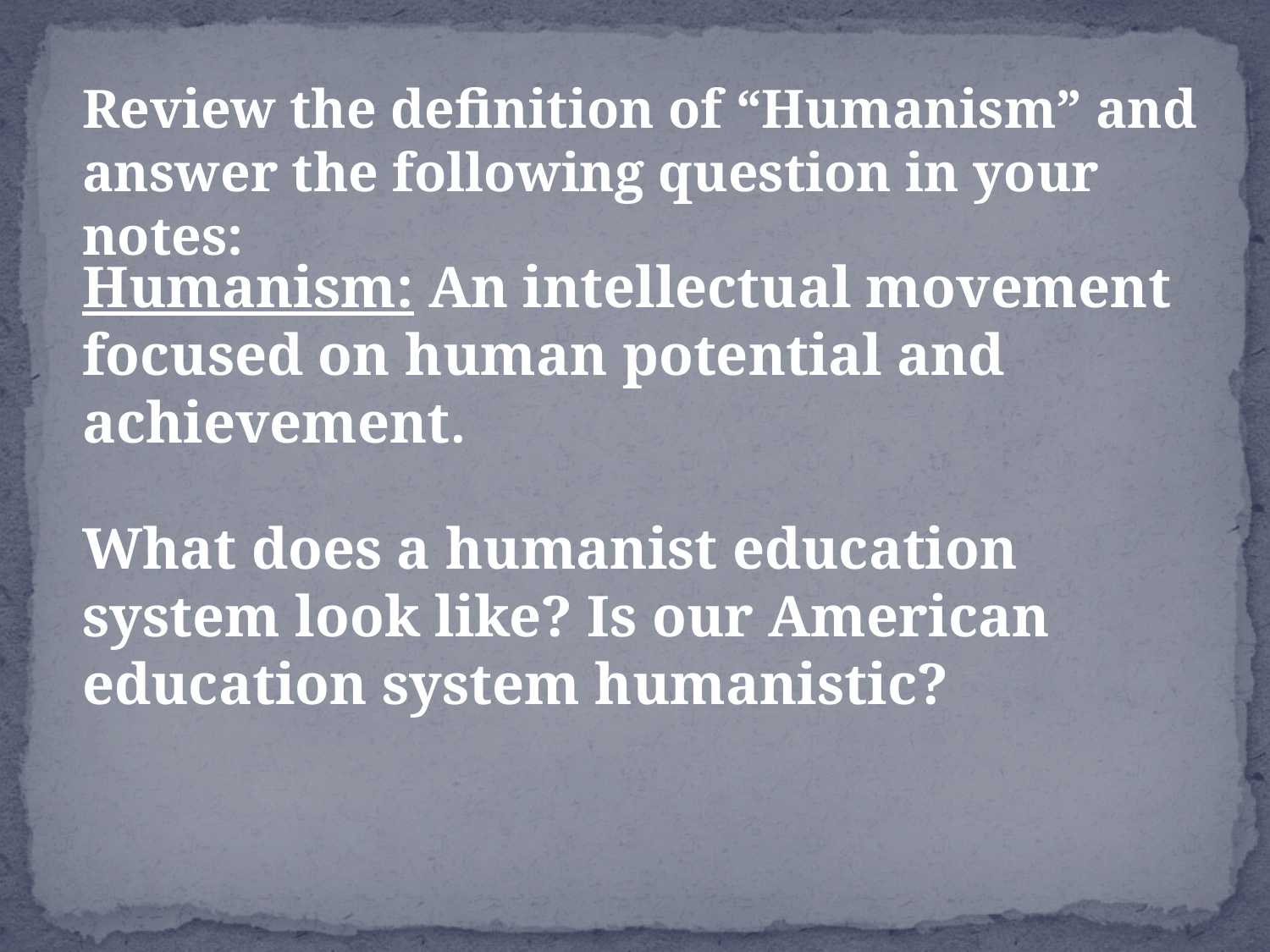

Review the definition of “Humanism” and answer the following question in your notes:
Humanism: An intellectual movement focused on human potential and achievement.

What does a humanist education system look like? Is our American education system humanistic?